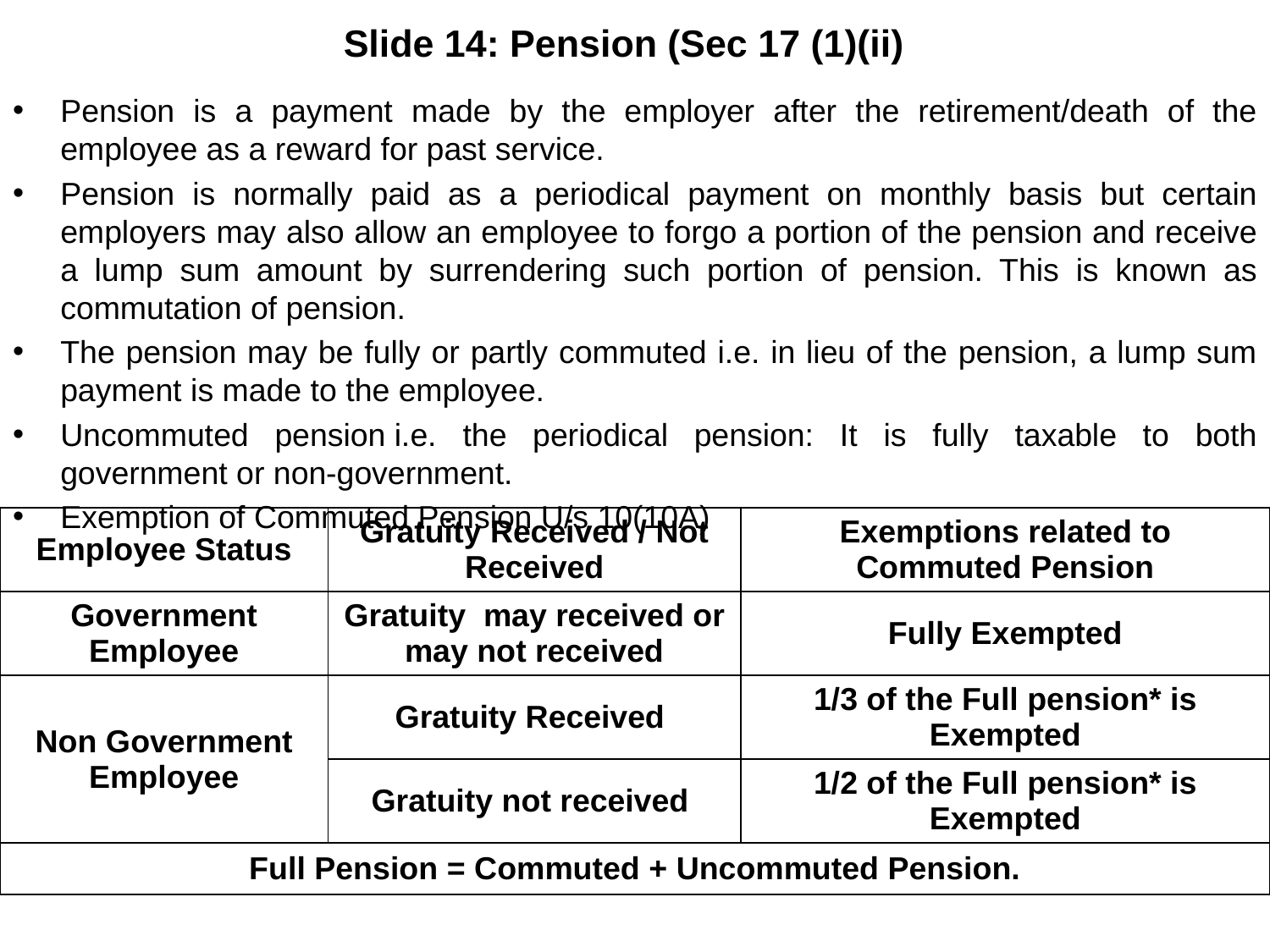

# Slide 14: Pension (Sec 17 (1)(ii)
Pension is a payment made by the employer after the retirement/death of the employee as a reward for past service.
Pension is normally paid as a periodical payment on monthly basis but certain employers may also allow an employee to forgo a portion of the pension and receive a lump sum amount by surrendering such portion of pension. This is known as commutation of pension.
The pension may be fully or partly commuted i.e. in lieu of the pension, a lump sum payment is made to the employee.
Uncommuted pension i.e. the periodical pension: It is fully taxable to both government or non-government.
Exemption of Commuted Pension U/s 10(10A)

| Employee Status | Gratuity Received / Not Received | Exemptions related to Commuted Pension |
| --- | --- | --- |
| Government Employee | Gratuity may received or may not received | Fully Exempted |
| Non Government Employee | Gratuity Received | 1/3 of the Full pension\* is Exempted |
|  | Gratuity not received | 1/2 of the Full pension\* is Exempted |
| Full Pension = Commuted + Uncommuted Pension. |  |  |